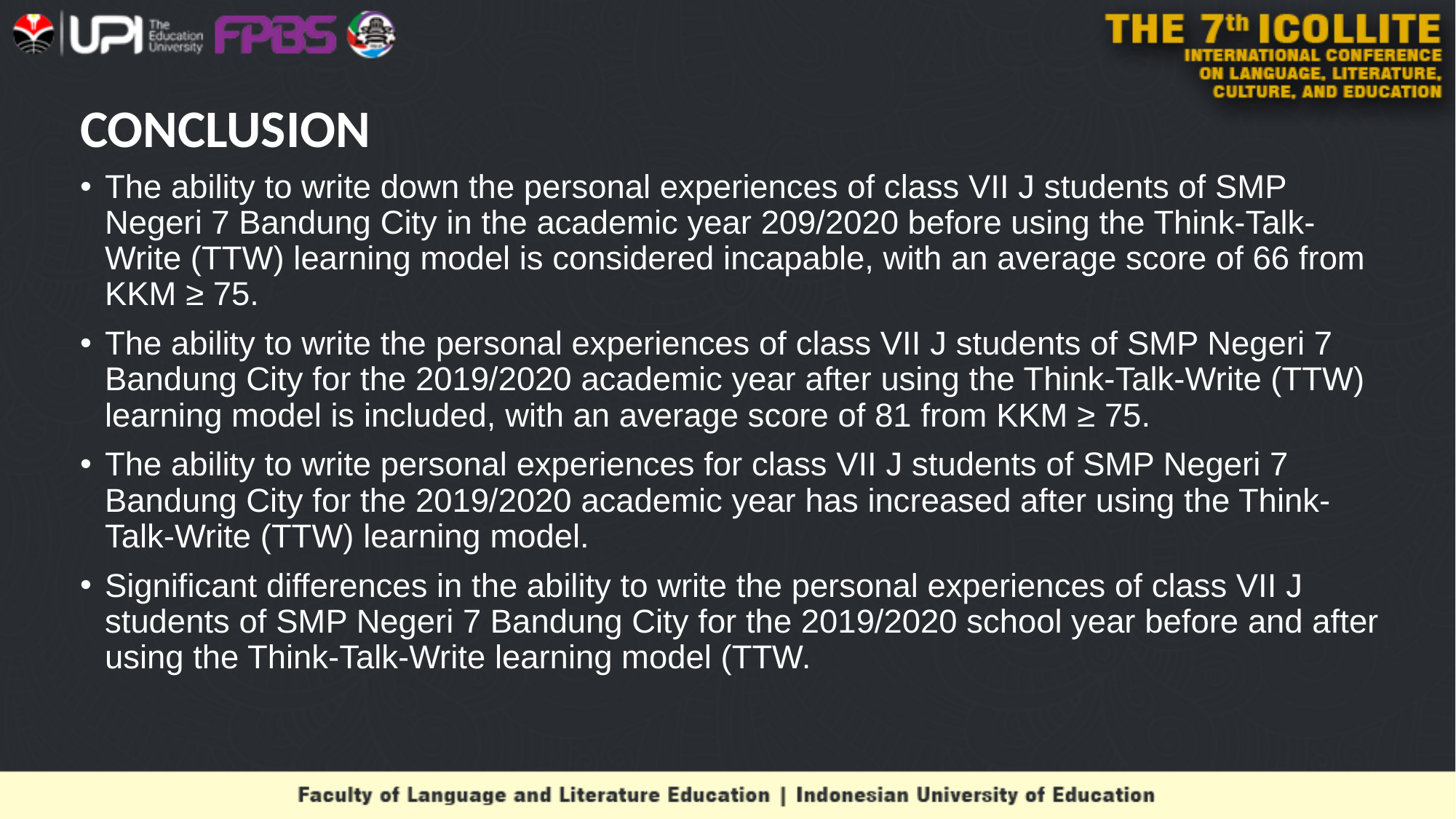

# CONCLUSION
The ability to write down the personal experiences of class VII J students of SMP Negeri 7 Bandung City in the academic year 209/2020 before using the Think-Talk-Write (TTW) learning model is considered incapable, with an average score of 66 from KKM ≥ 75.
The ability to write the personal experiences of class VII J students of SMP Negeri 7 Bandung City for the 2019/2020 academic year after using the Think-Talk-Write (TTW) learning model is included, with an average score of 81 from KKM ≥ 75.
The ability to write personal experiences for class VII J students of SMP Negeri 7 Bandung City for the 2019/2020 academic year has increased after using the Think-Talk-Write (TTW) learning model.
Significant differences in the ability to write the personal experiences of class VII J students of SMP Negeri 7 Bandung City for the 2019/2020 school year before and after using the Think-Talk-Write learning model (TTW.